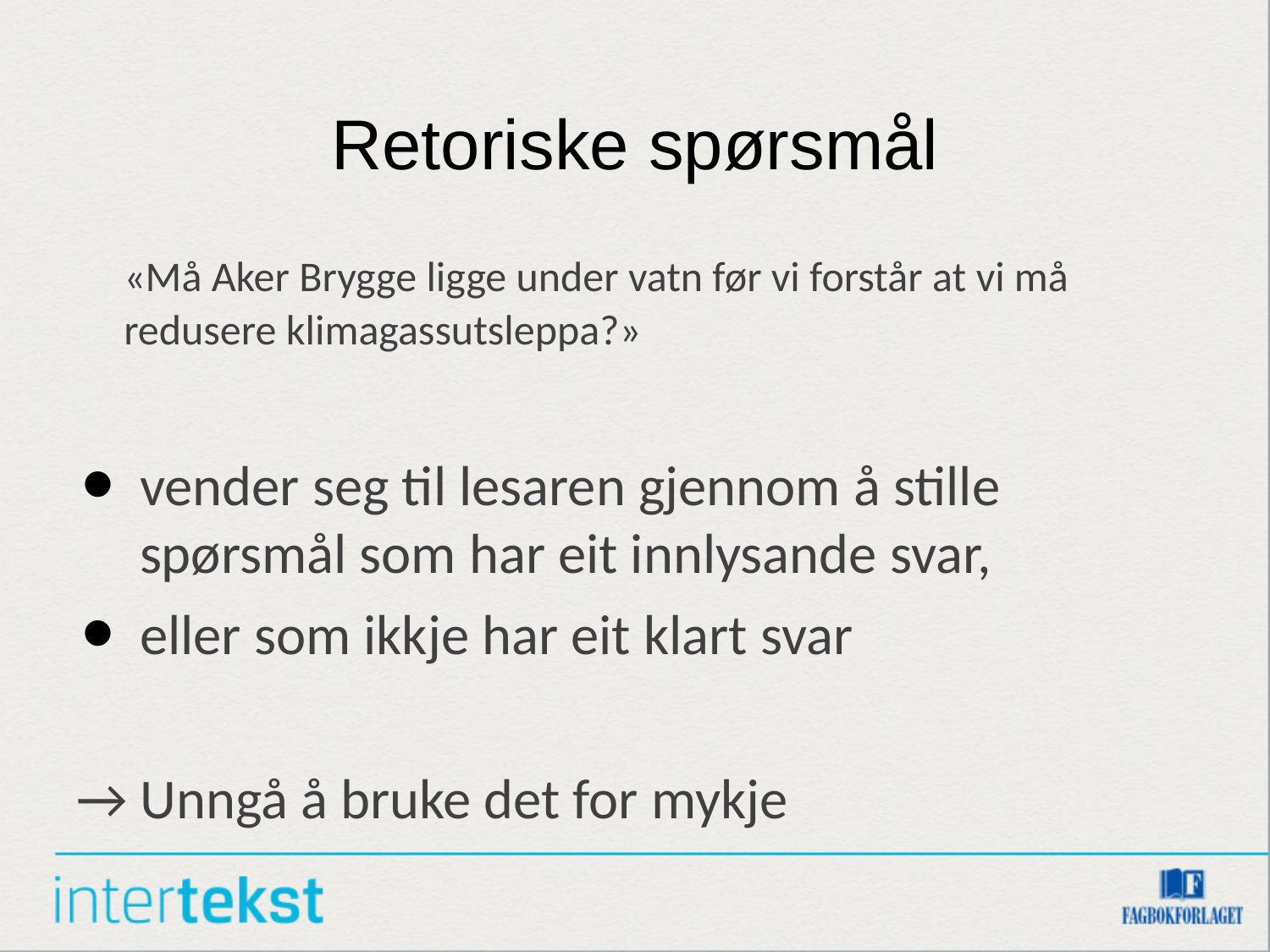

# Retoriske spørsmål
	«Må Aker Brygge ligge under vatn før vi forstår at vi må redusere klimagassutsleppa?»

vender seg til lesaren gjennom å stille spørsmål som har eit innlysande svar,
eller som ikkje har eit klart svar

→ Unngå å bruke det for mykje